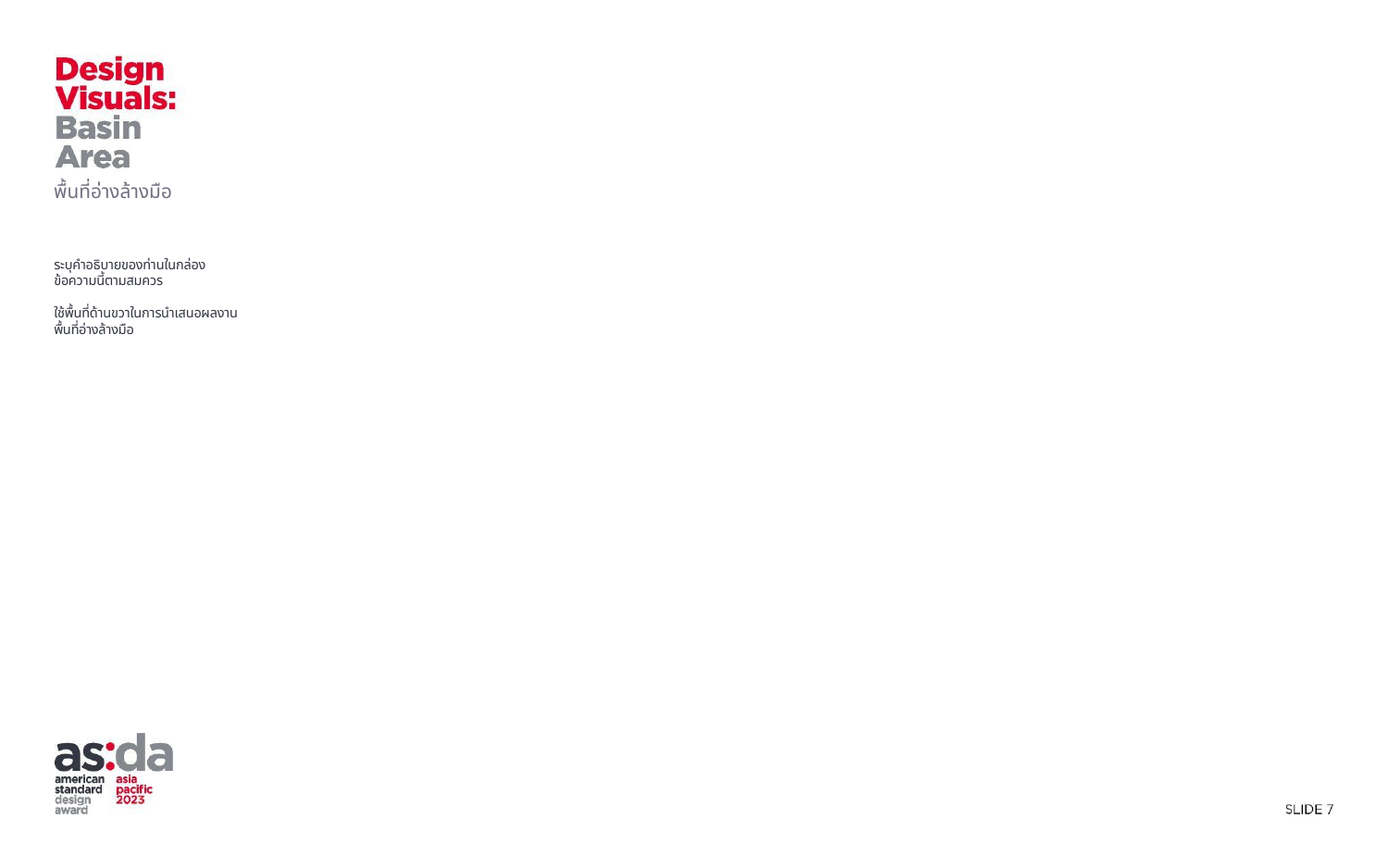

พื้นที่อ่างล้างมือ
ระบุคำอธิบายของท่านในกล่องข้อความนี้ตามสมควร

ใช้พื้นที่ด้านขวาในการนำเสนอผลงานพื้นที่อ่างล้างมือ